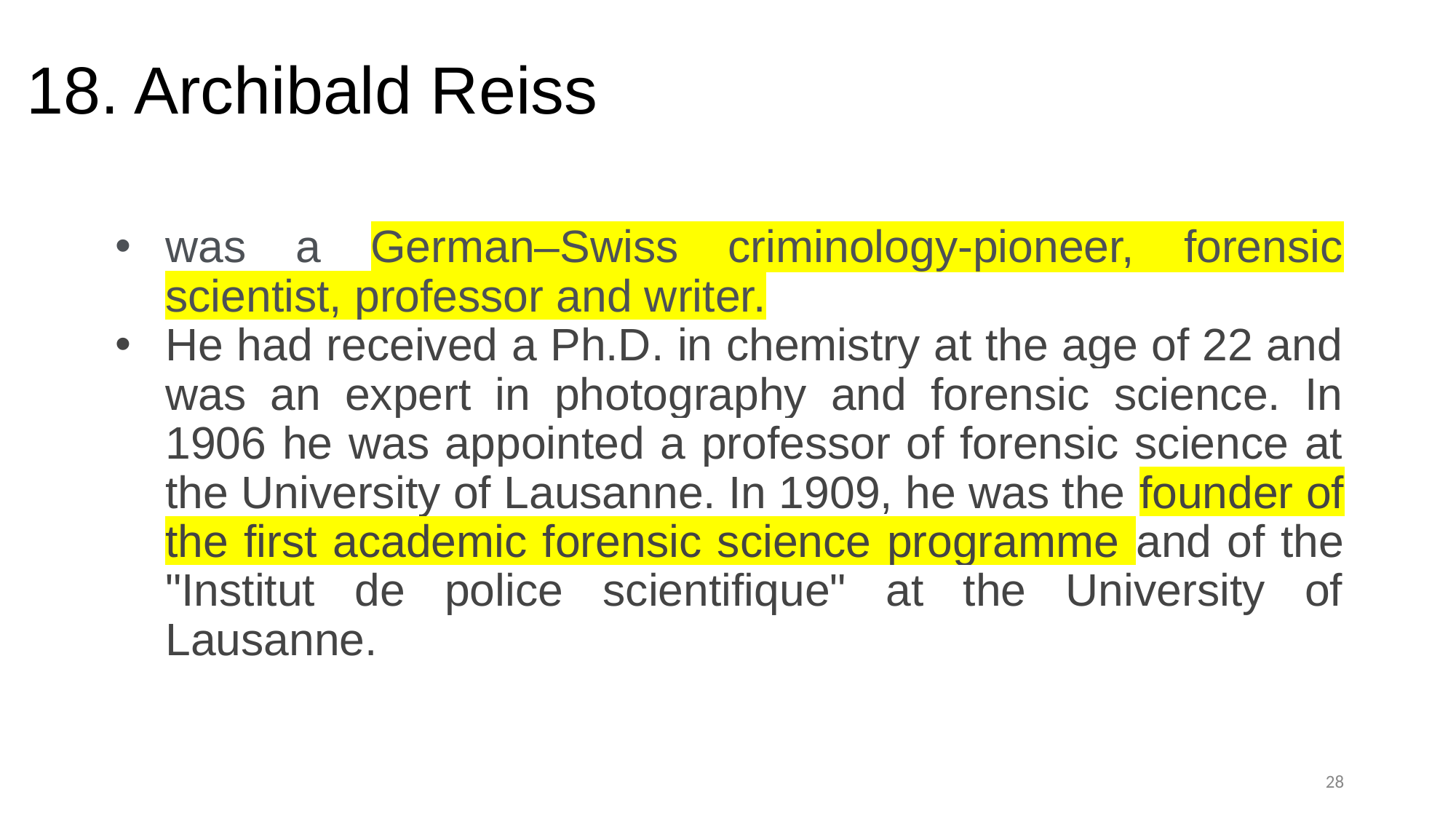

# 18. Archibald Reiss
was a German–Swiss criminology-pioneer, forensic scientist, professor and writer.
He had received a Ph.D. in chemistry at the age of 22 and was an expert in photography and forensic science. In 1906 he was appointed a professor of forensic science at the University of Lausanne. In 1909, he was the founder of the first academic forensic science programme and of the "Institut de police scientifique" at the University of Lausanne.
28